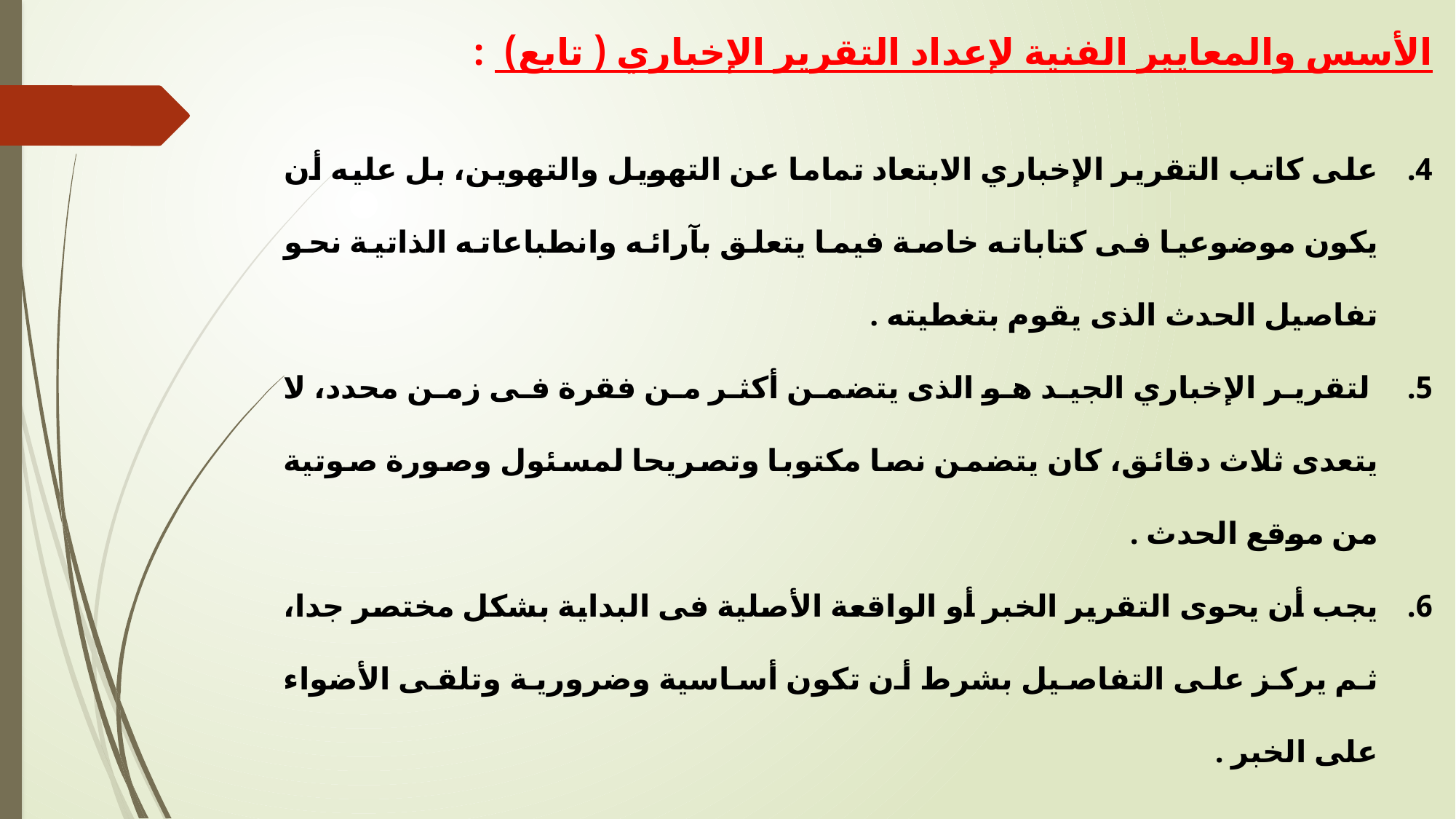

الأسس والمعايير الفنية لإعداد التقرير الإخباري ( تابع)  :
على كاتب التقرير الإخباري الابتعاد تماما عن التهويل والتهوين، بل عليه أن يكون موضوعيا فى كتاباته خاصة فيما يتعلق بآرائه وانطباعاته الذاتية نحو تفاصيل الحدث الذى يقوم بتغطيته .
 لتقرير الإخباري الجيد هو الذى يتضمن أكثر من فقرة فى زمن محدد، لا يتعدى ثلاث دقائق، كان يتضمن نصا مكتوبا وتصريحا لمسئول وصورة صوتية من موقع الحدث .
يجب أن يحوى التقرير الخبر أو الواقعة الأصلية فى البداية بشكل مختصر جدا، ثم يركز على التفاصيل بشرط أن تكون أساسية وضرورية وتلقى الأضواء على الخبر .